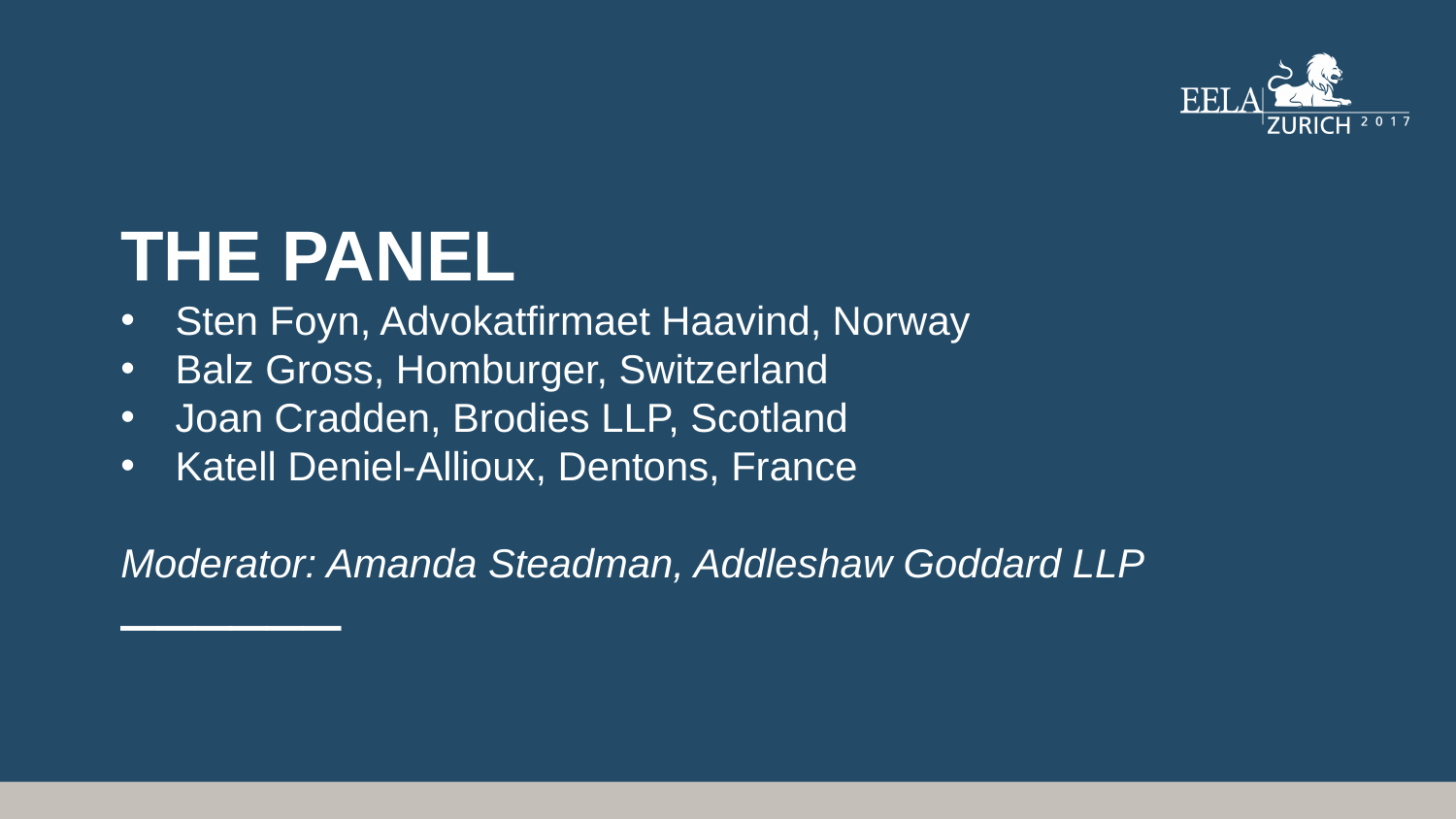

THE PANEL
Sten Foyn, Advokatfirmaet Haavind, Norway
Balz Gross, Homburger, Switzerland
Joan Cradden, Brodies LLP, Scotland
Katell Deniel-Allioux, Dentons, France

Moderator: Amanda Steadman, Addleshaw Goddard LLP
––––––